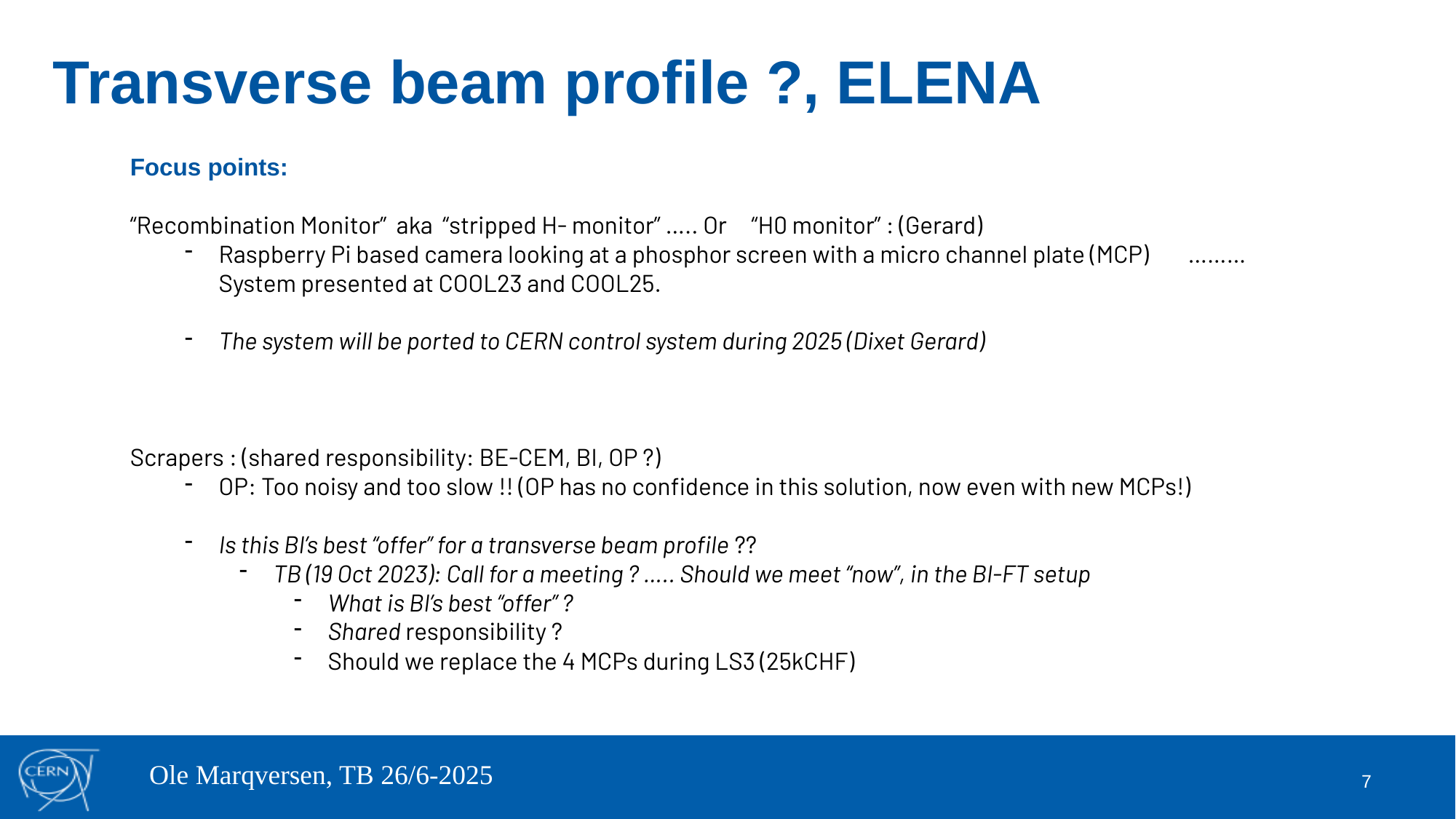

# Transverse beam profile ?, ELENA
Focus points:

“Recombination Monitor”  aka  “stripped H- monitor” ….. Or     “H0 monitor” : (Gerard)
Raspberry Pi based camera looking at a phosphor screen with a micro channel plate (MCP)        ………     System presented at COOL23 and COOL25.

The system will be ported to CERN control system during 2025 (Dixet Gerard)

Scrapers : (shared responsibility: BE-CEM, BI, OP ?)
OP: Too noisy and too slow !! (OP has no confidence in this solution, now even with new MCPs!)

Is this BI’s best “offer” for a transverse beam profile ??
TB (19 Oct 2023): Call for a meeting ? ….. Should we meet “now”, in the BI-FT setup
What is BI’s best “offer” ?
Shared responsibility ?
Should we replace the 4 MCPs during LS3 (25kCHF)

Ole Marqversen, TB 26/6-2025

7